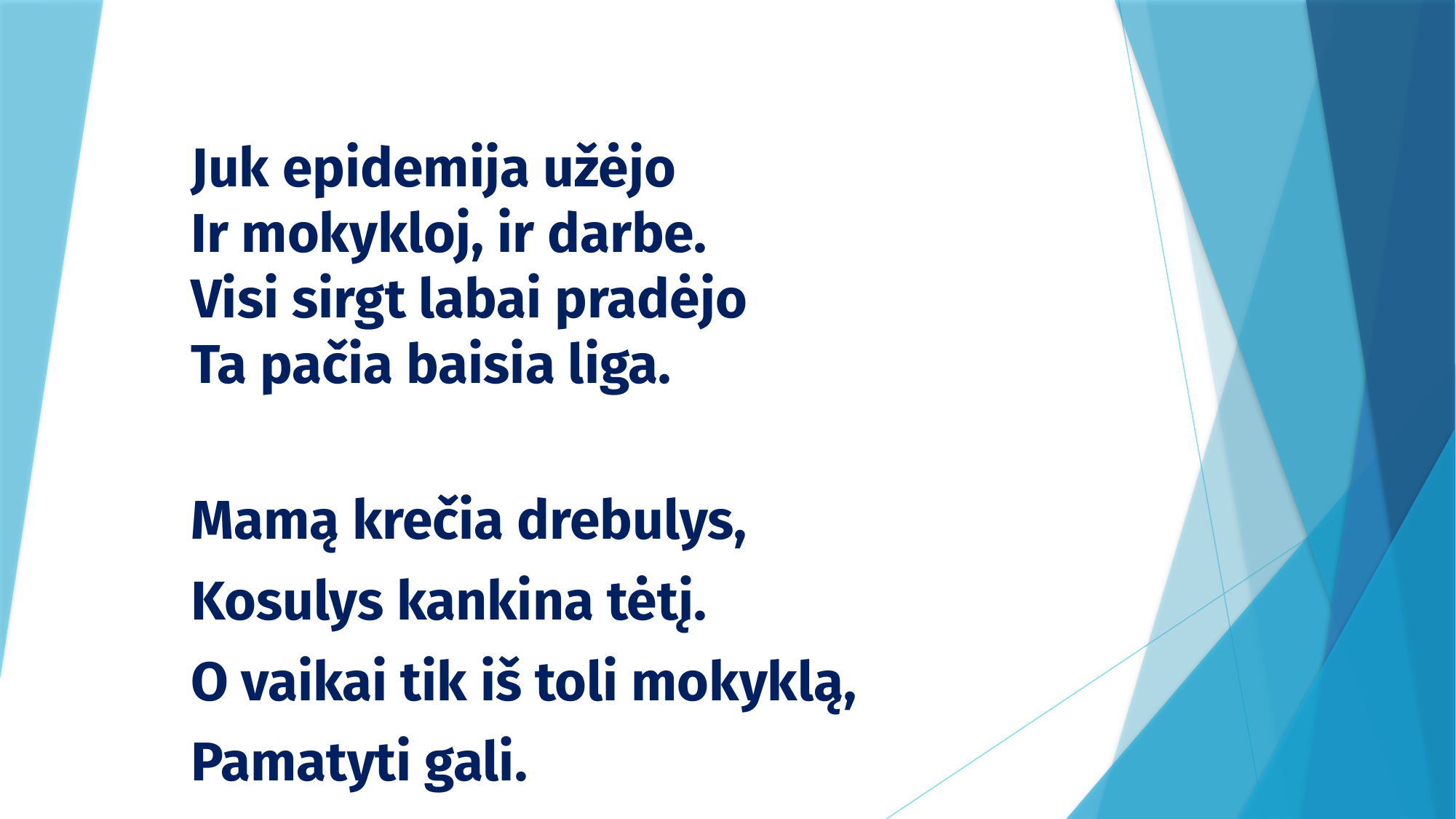

# Juk epidemija užėjo Ir mokykloj, ir darbe. Visi sirgt labai pradėjo Ta pačia baisia liga.
Mamą krečia drebulys,
Kosulys kankina tėtį.
O vaikai tik iš toli mokyklą,
Pamatyti gali.